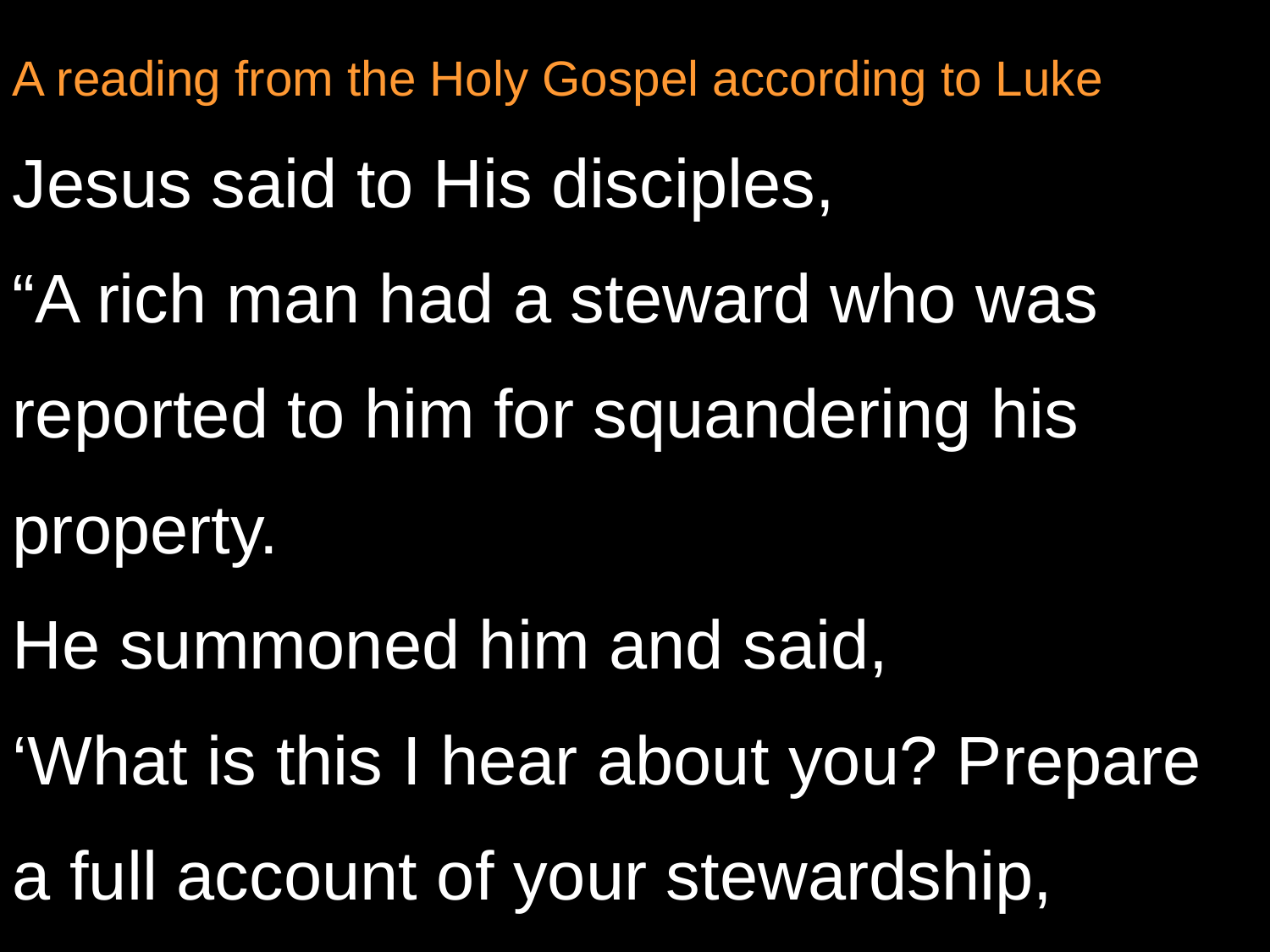

A reading from the Holy Gospel according to Luke
Jesus said to His disciples,
“A rich man had a steward who was reported to him for squandering his property.
He summoned him and said,
‘What is this I hear about you? Prepare a full account of your stewardship,